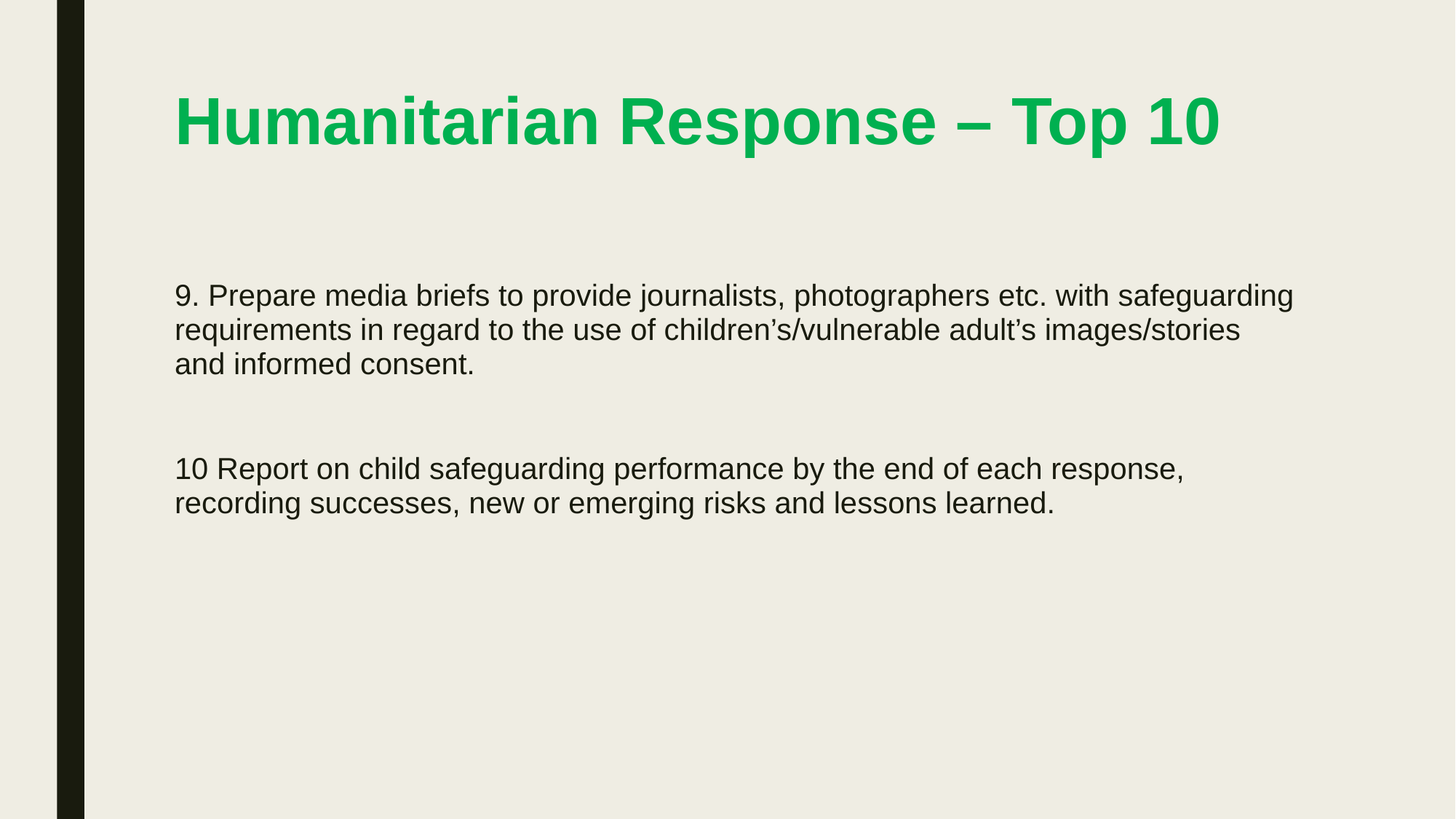

# Humanitarian Response – Top 10
9. Prepare media briefs to provide journalists, photographers etc. with safeguarding requirements in regard to the use of children’s/vulnerable adult’s images/stories and informed consent.

10 Report on child safeguarding performance by the end of each response, recording successes, new or emerging risks and lessons learned.